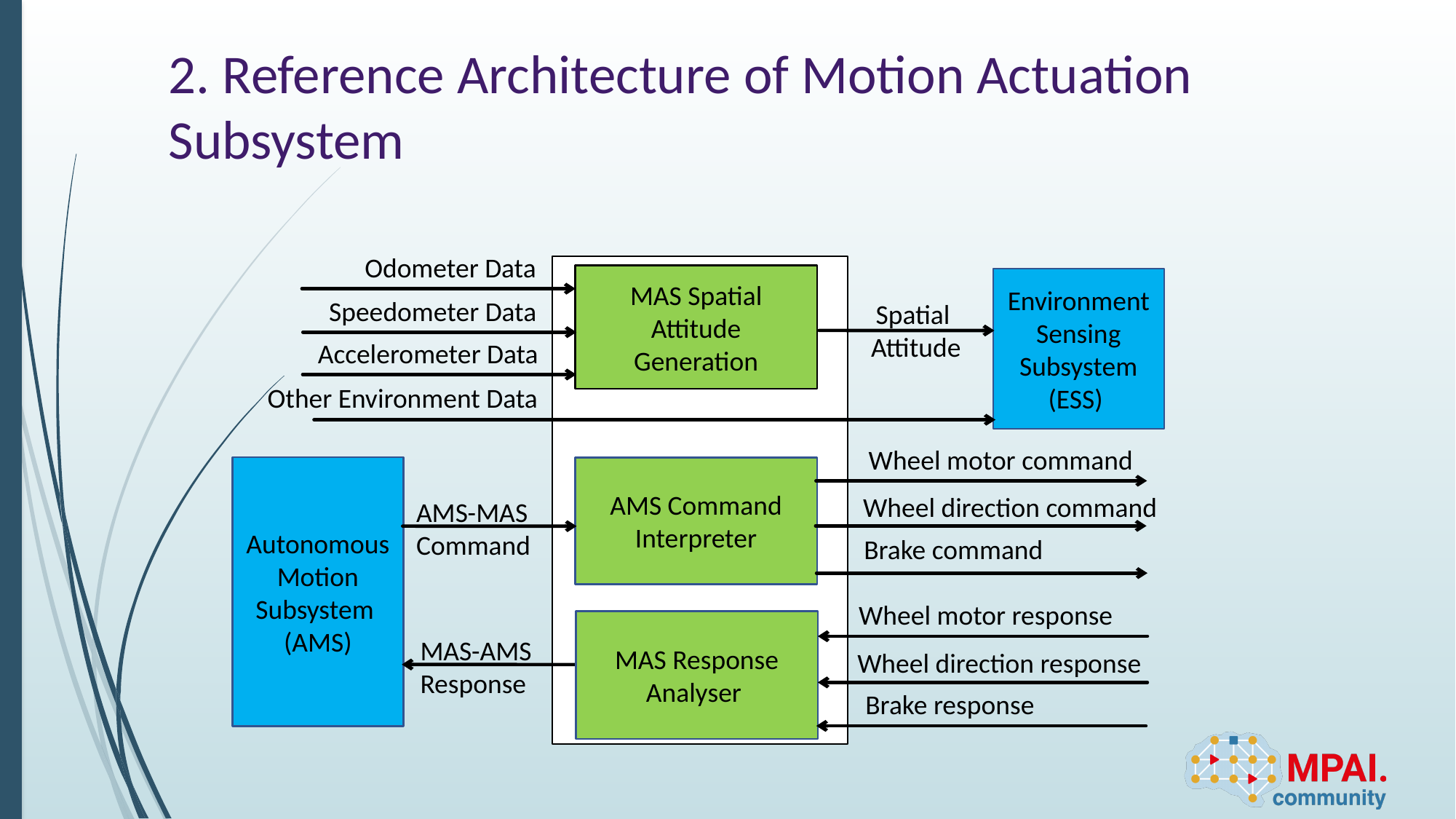

2. Reference Architecture of Motion Actuation Subsystem
Odometer Data

MAS Spatial Attitude Generation
Environment Sensing Subsystem (ESS)
Speedometer Data
Spatial
Attitude

Accelerometer Data
Other Environment Data
Wheel motor command
Wheel direction command
Brake command
Autonomous Motion Subsystem
(AMS)
AMS Command Interpreter
AMS-MAS Command

Wheel motor response
Wheel direction response
Brake response
MAS Response Analyser
MAS-AMS Response